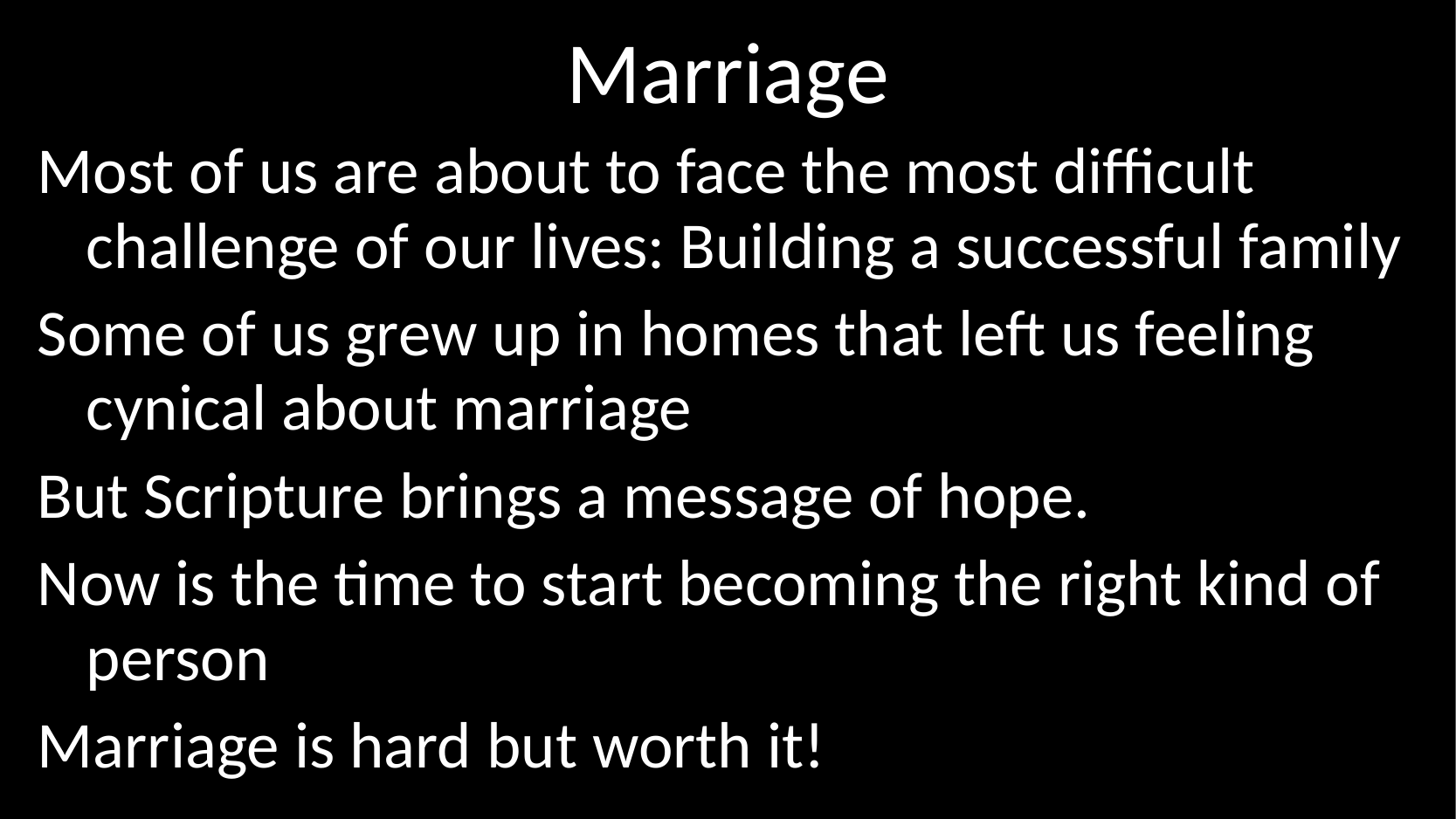

# Marriage
Most of us are about to face the most difficult challenge of our lives: Building a successful family
Some of us grew up in homes that left us feeling cynical about marriage
But Scripture brings a message of hope.
Now is the time to start becoming the right kind of person
Marriage is hard but worth it!